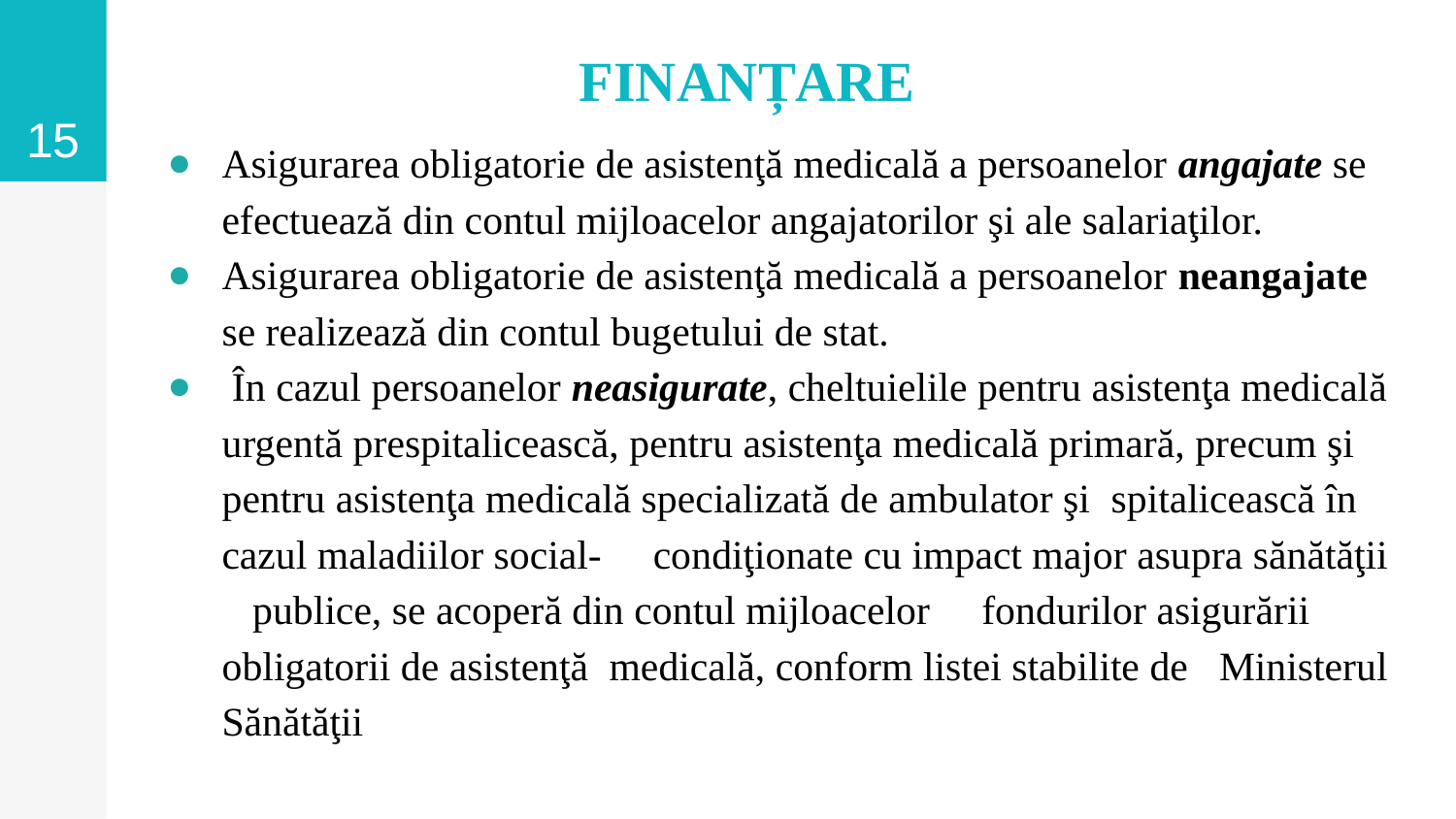

15
# FINANȚARE
Asigurarea obligatorie de asistenţă medicală a persoanelor angajate se efectuează din contul mijloacelor angajatorilor şi ale salariaţilor.
Asigurarea obligatorie de asistenţă medicală a persoanelor neangajate se realizează din contul bugetului de stat.
 În cazul persoanelor neasigurate, cheltuielile pentru asistenţa medicală urgentă prespitalicească, pentru asistenţa medicală primară, precum şi pentru asistenţa medicală specializată de ambulator şi  spitalicească în cazul maladiilor social-     condiţionate cu impact major asupra sănătăţii    publice, se acoperă din contul mijloacelor     fondurilor asigurării obligatorii de asistenţă  medicală, conform listei stabilite de   Ministerul Sănătăţii